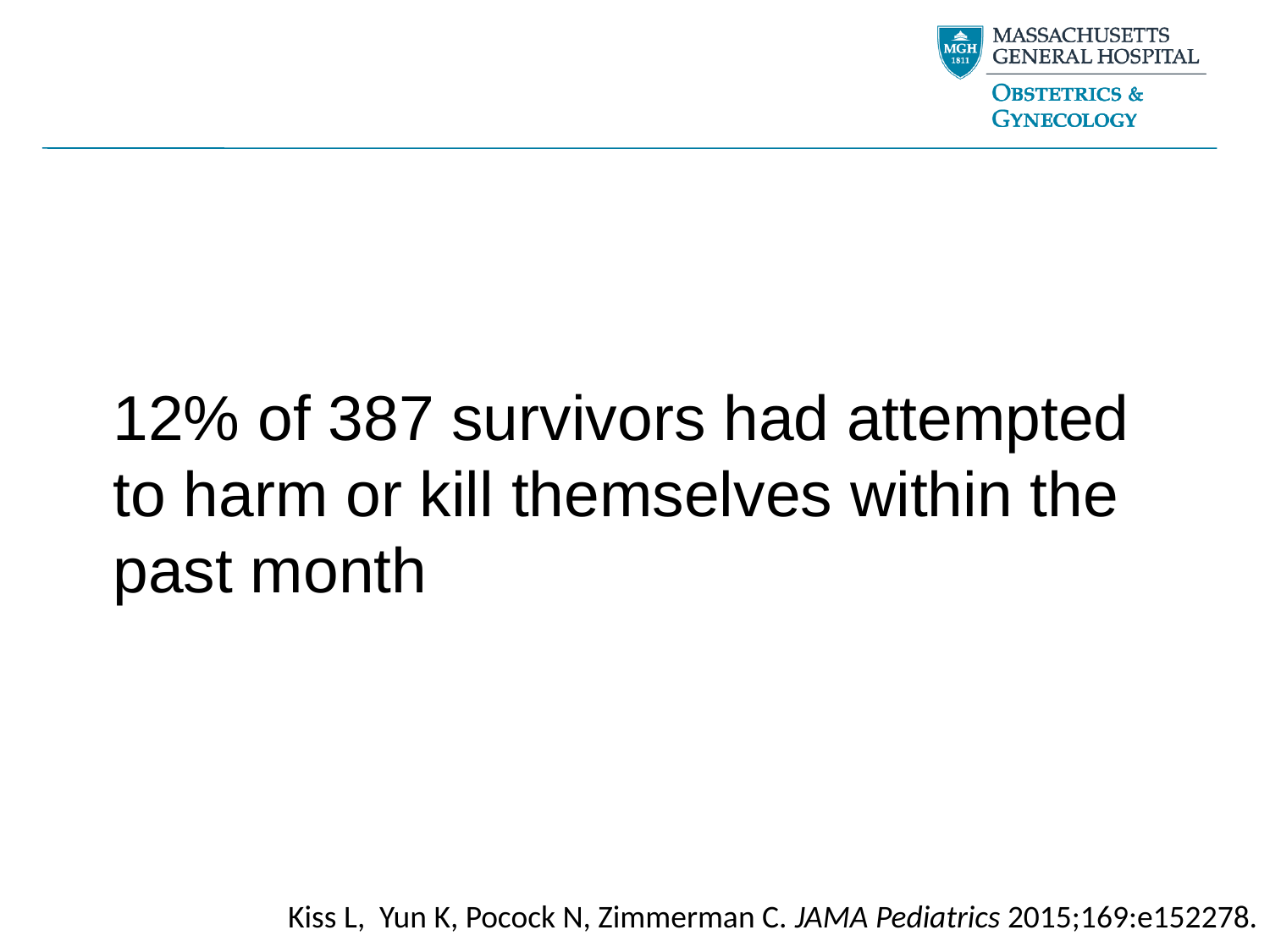

12% of 387 survivors had attempted to harm or kill themselves within the past month
Kiss L,  Yun K, Pocock N, Zimmerman C. JAMA Pediatrics 2015;169:e152278.